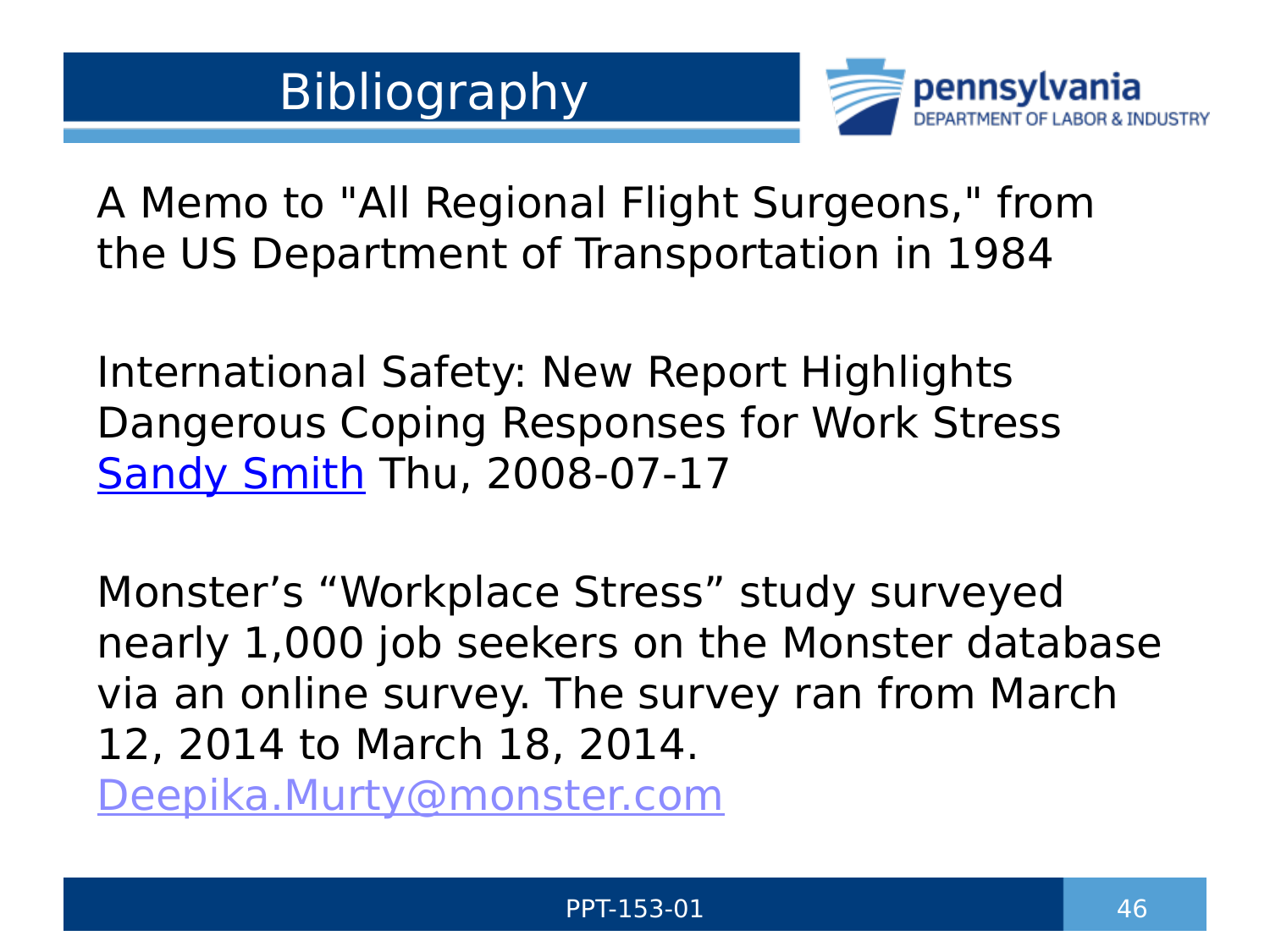

# Bibliography
A Memo to "All Regional Flight Surgeons," from the US Department of Transportation in 1984

International Safety: New Report Highlights Dangerous Coping Responses for Work Stress Sandy Smith Thu, 2008-07-17

Monster’s “Workplace Stress” study surveyed nearly 1,000 job seekers on the Monster database via an online survey. The survey ran from March 12, 2014 to March 18, 2014. Deepika.Murty@monster.com

PPT-153-01
46